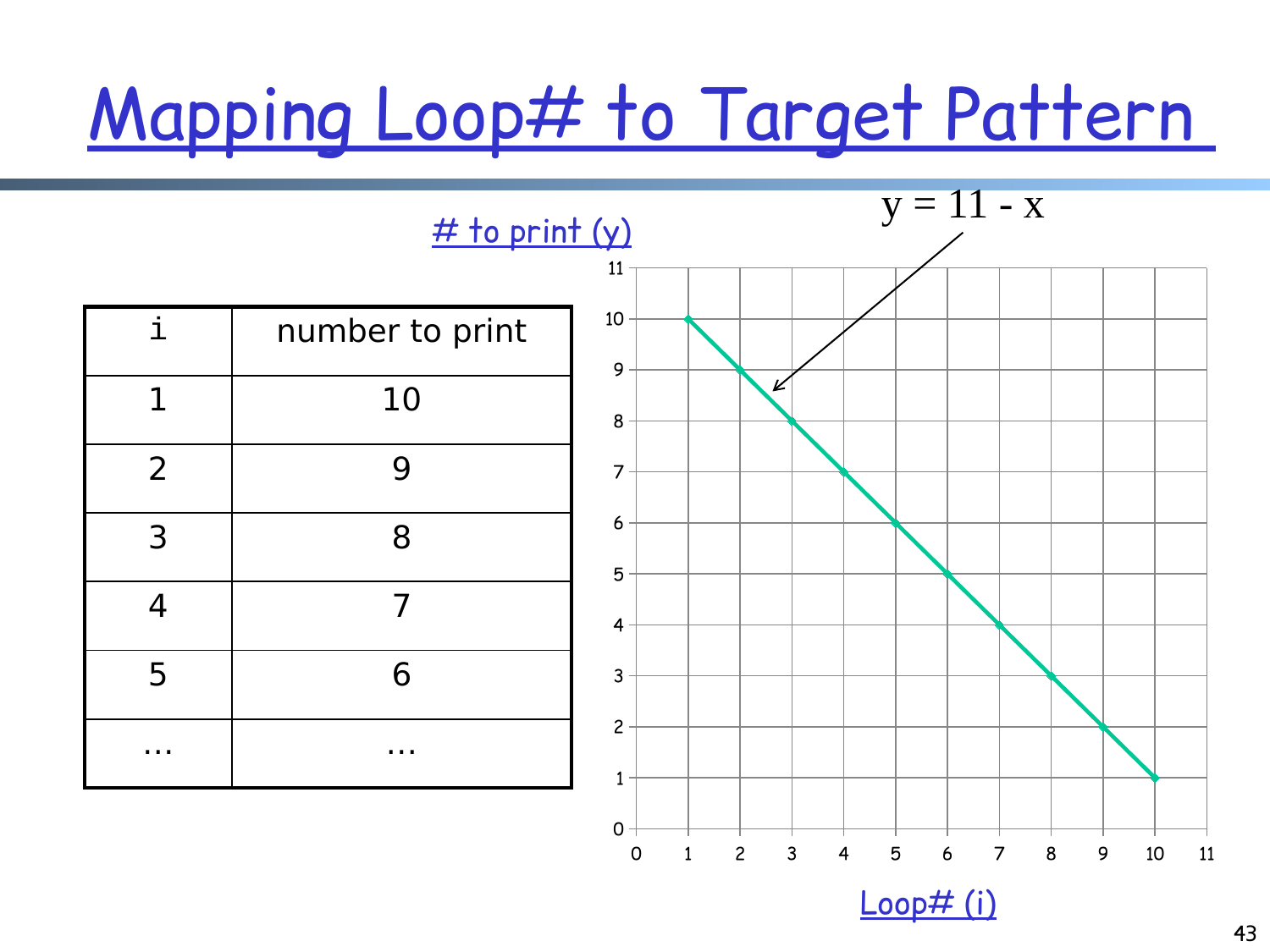

# Mapping Loop# to Target Pattern
y = 11 - x
# to print (y)

### Chart

| Category |  |
|---|---|
| i | number to print |
| --- | --- |
| 1 | 10 |
| 2 | 9 |
| 3 | 8 |
| 4 | 7 |
| 5 | 6 |
| … | … |
Loop# (i)
43